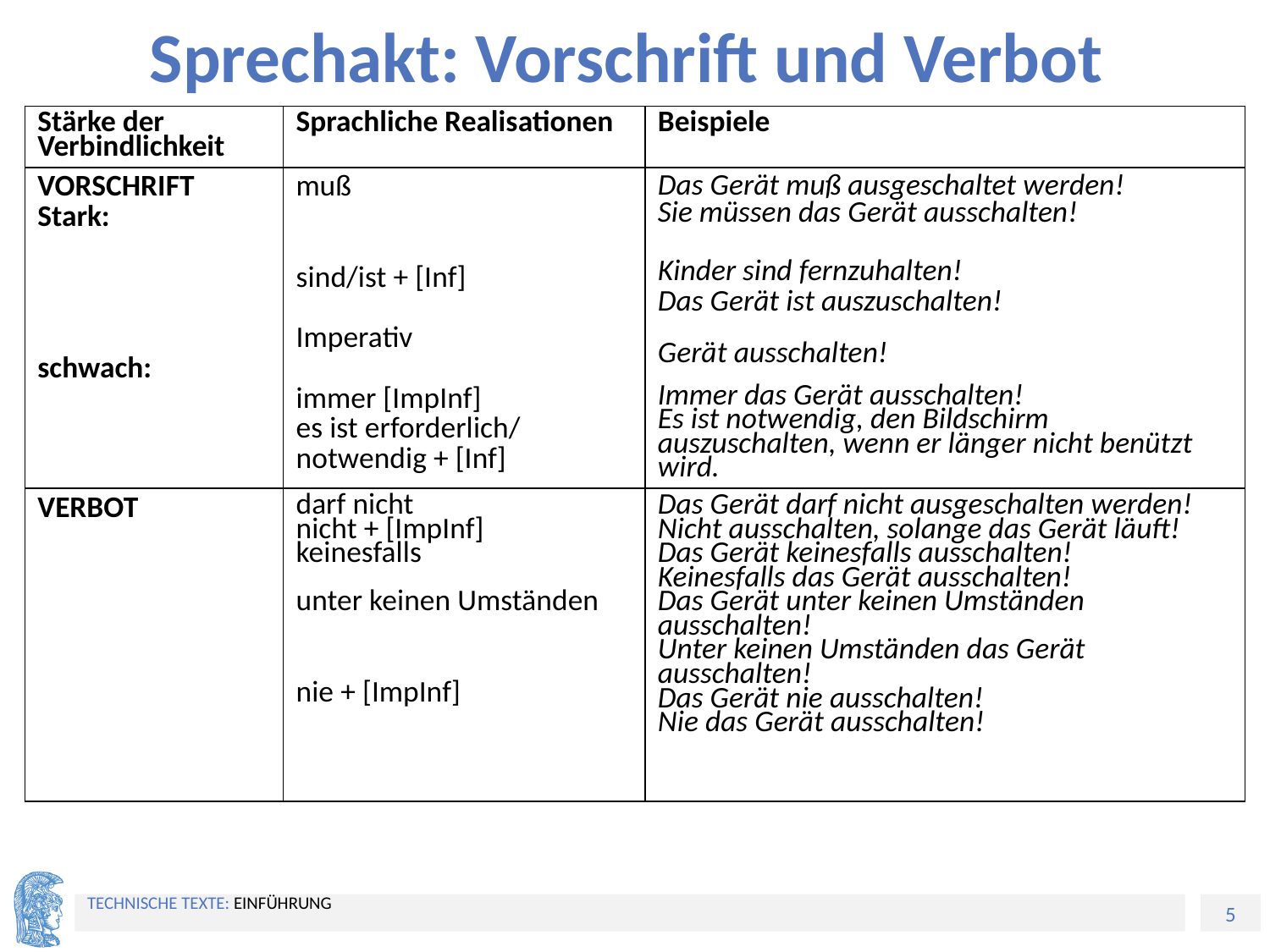

# Sprechakt: Vorschrift und Verbot
| Stärke der Verbindlichkeit | Sprachliche Realisationen | Beispiele |
| --- | --- | --- |
| VORSCHRIFT Stark: schwach: | muß sind/ist + [Inf] Imperativ immer [ImpInf] es ist erforderlich/ notwendig + [Inf] | Das Gerät muß ausgeschaltet werden! Sie müssen das Gerät ausschalten! Kinder sind fernzuhalten! Das Gerät ist auszuschalten! Gerät ausschalten! Immer das Gerät ausschalten! Es ist notwendig, den Bildschirm auszuschalten, wenn er länger nicht benützt wird. |
| VERBOT | darf nicht nicht + [ImpInf] keinesfalls unter keinen Umständen nie + [ImpInf] | Das Gerät darf nicht ausgeschalten werden! Nicht ausschalten, solange das Gerät läuft! Das Gerät keinesfalls ausschalten! Keinesfalls das Gerät ausschalten! Das Gerät unter keinen Umständen ausschalten! Unter keinen Umständen das Gerät ausschalten! Das Gerät nie ausschalten! Nie das Gerät ausschalten! |